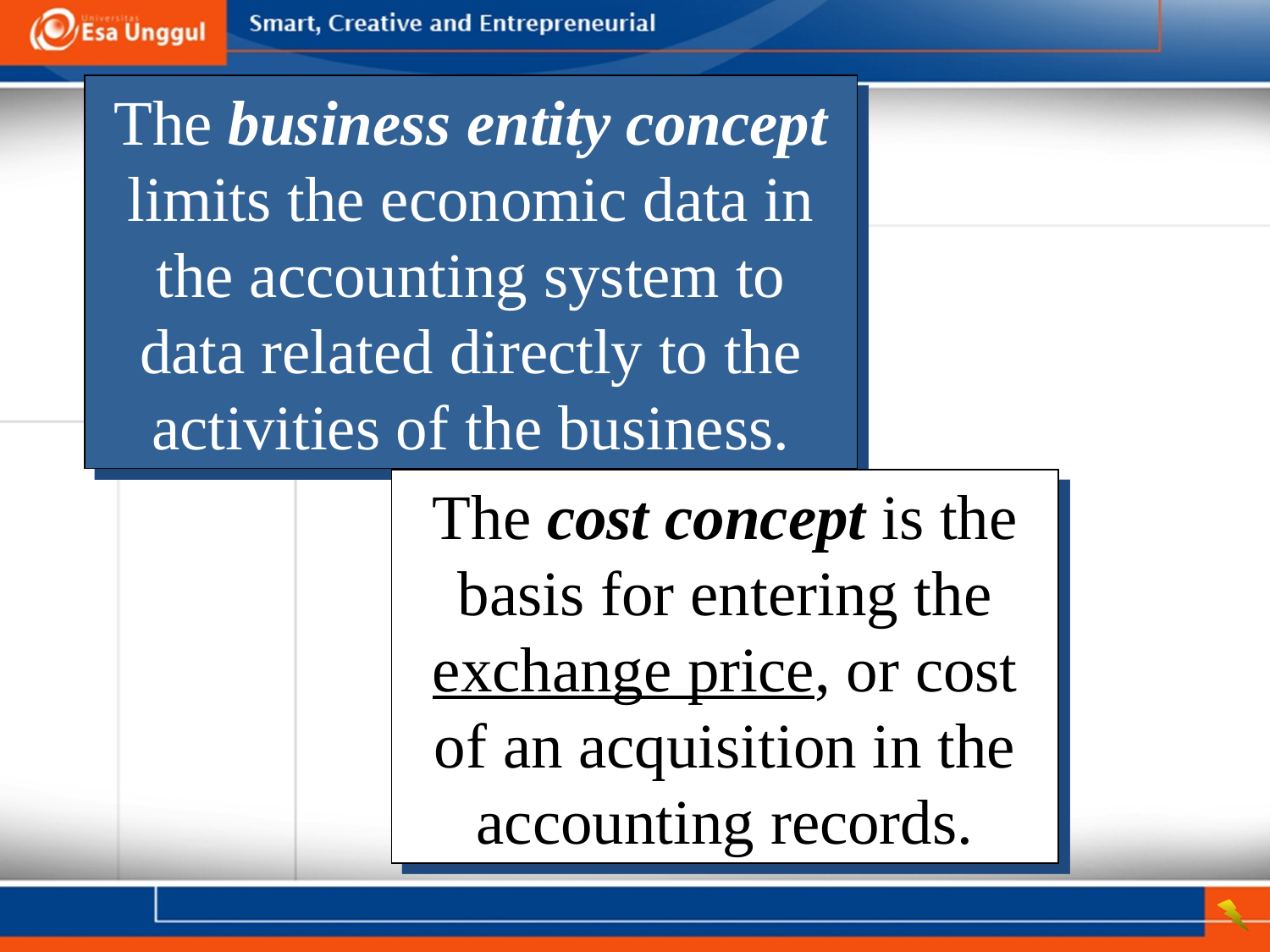

The business entity concept limits the economic data in the accounting system to data related directly to the activities of the business.
The cost concept is the basis for entering the exchange price, or cost of an acquisition in the accounting records.